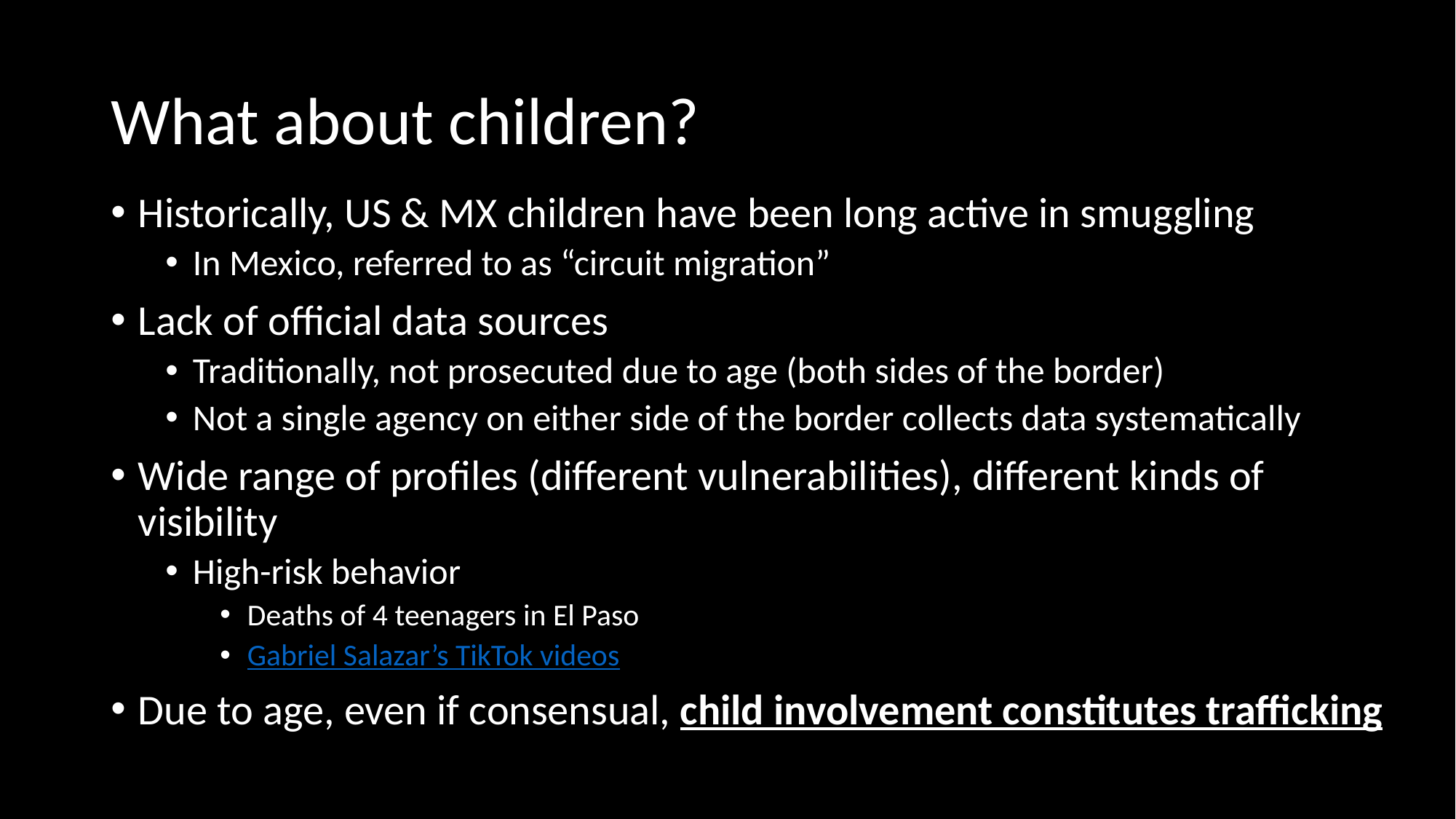

# What about children?
Historically, US & MX children have been long active in smuggling
In Mexico, referred to as “circuit migration”
Lack of official data sources
Traditionally, not prosecuted due to age (both sides of the border)
Not a single agency on either side of the border collects data systematically
Wide range of profiles (different vulnerabilities), different kinds of visibility
High-risk behavior
Deaths of 4 teenagers in El Paso
Gabriel Salazar’s TikTok videos
Due to age, even if consensual, child involvement constitutes trafficking